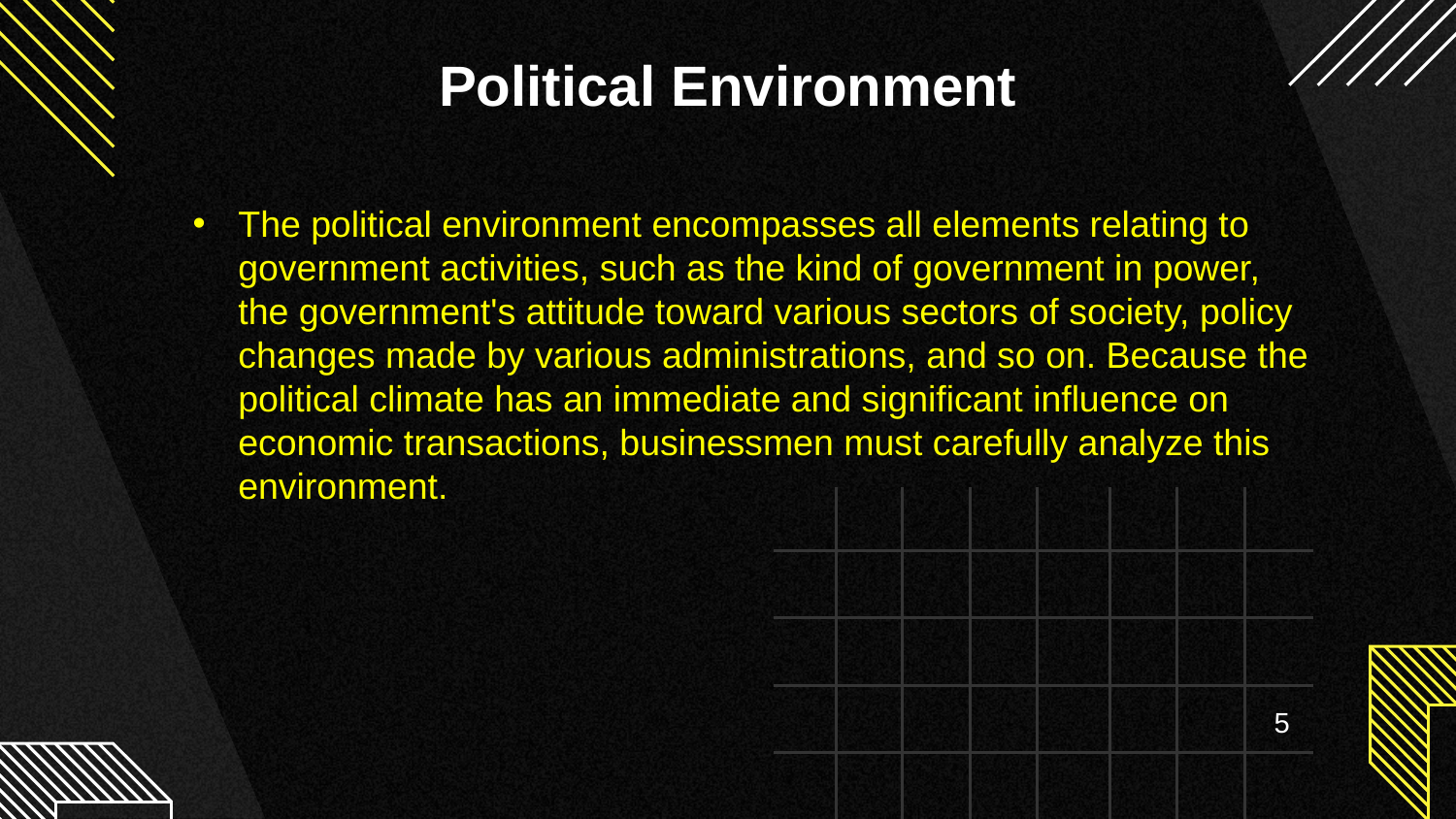

# Political Environment
The political environment encompasses all elements relating to government activities, such as the kind of government in power, the government's attitude toward various sectors of society, policy changes made by various administrations, and so on. Because the political climate has an immediate and significant influence on economic transactions, businessmen must carefully analyze this environment.
5